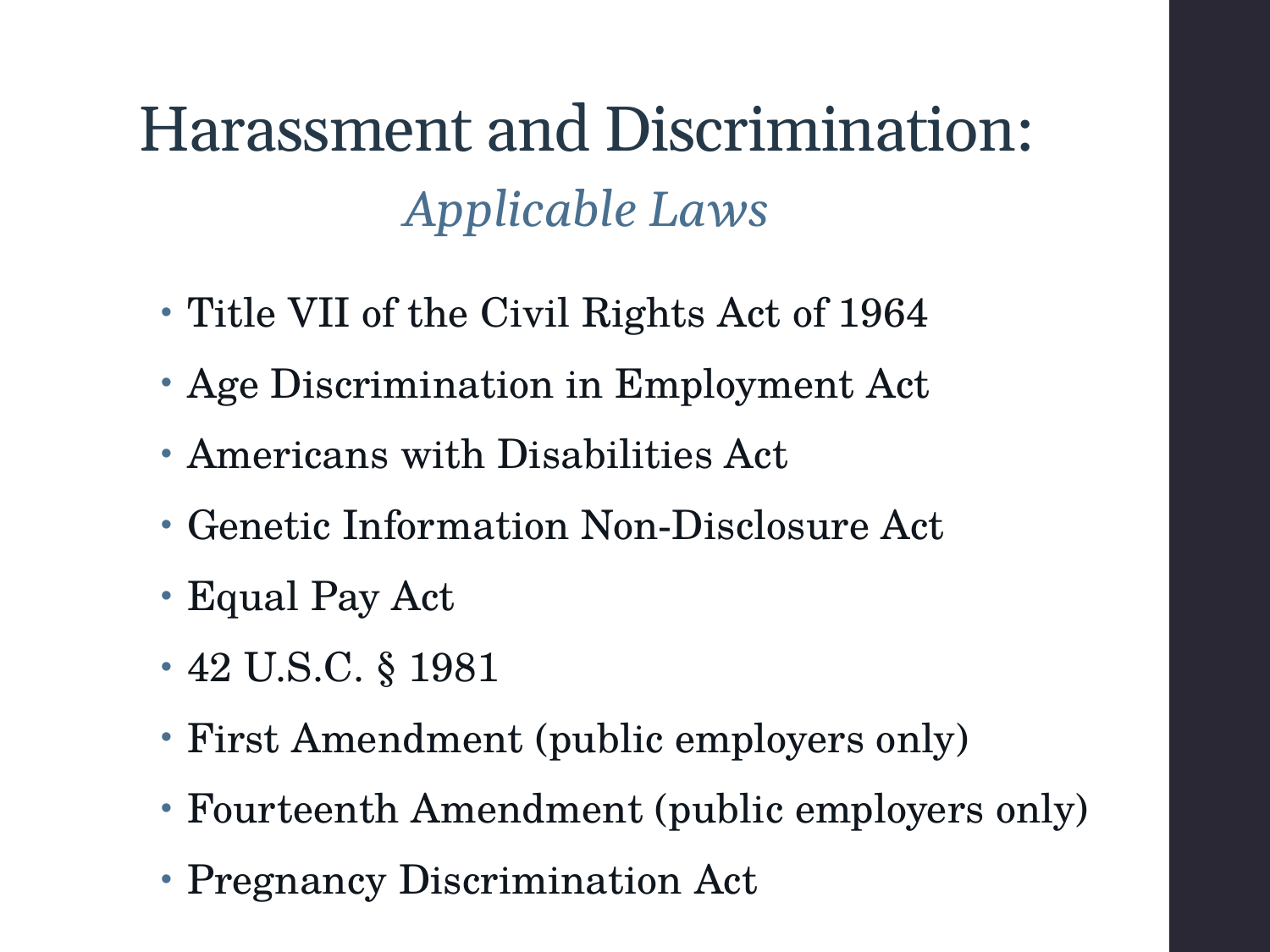

# Harassment and Discrimination:
Applicable Laws
Title VII of the Civil Rights Act of 1964
Age Discrimination in Employment Act
Americans with Disabilities Act
Genetic Information Non-Disclosure Act
Equal Pay Act
42 U.S.C. § 1981
First Amendment (public employers only)
Fourteenth Amendment (public employers only)
Pregnancy Discrimination Act